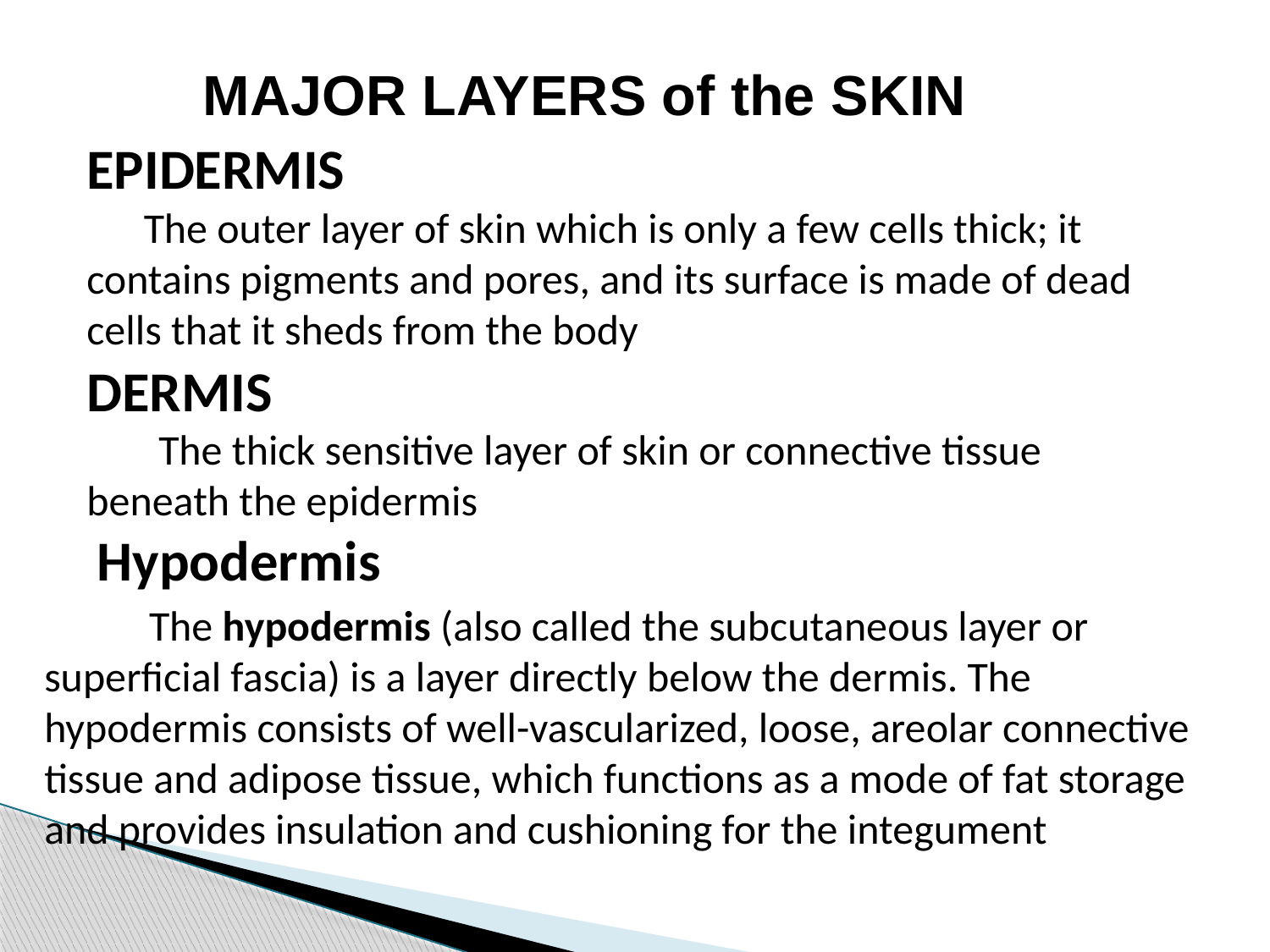

MAJOR LAYERS of the SKIN
EPIDERMIS
      The outer layer of skin which is only a few cells thick; it contains pigments and pores, and its surface is made of dead cells that it sheds from the body
DERMIS
          The thick sensitive layer of skin or connective tissue beneath the epidermis
Hypodermis
           The hypodermis (also called the subcutaneous layer or superficial fascia) is a layer directly below the dermis. The hypodermis consists of well-vascularized, loose, areolar connective tissue and adipose tissue, which functions as a mode of fat storage and provides insulation and cushioning for the integument